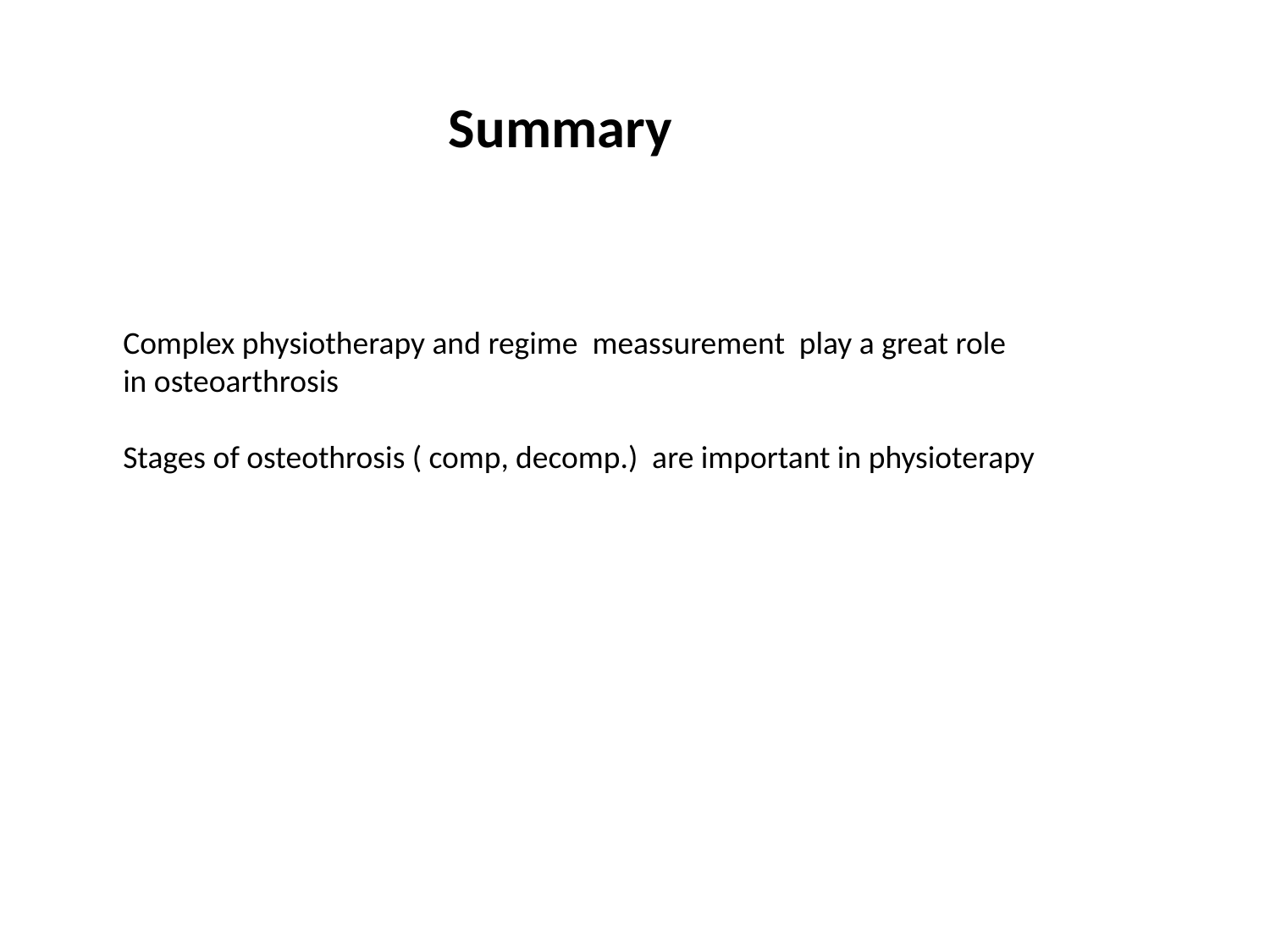

Summary
Complex physiotherapy and regime  meassurement  play a great rolein osteoarthrotis
Stages of osteothrosis ( comp, decomp.)  are important in physioterapy

Complex physiotherapy and regime  meassurement  play a great role
in osteoarthrosis

Stages of osteothrosis ( comp, decomp.)  are important in physioterapy